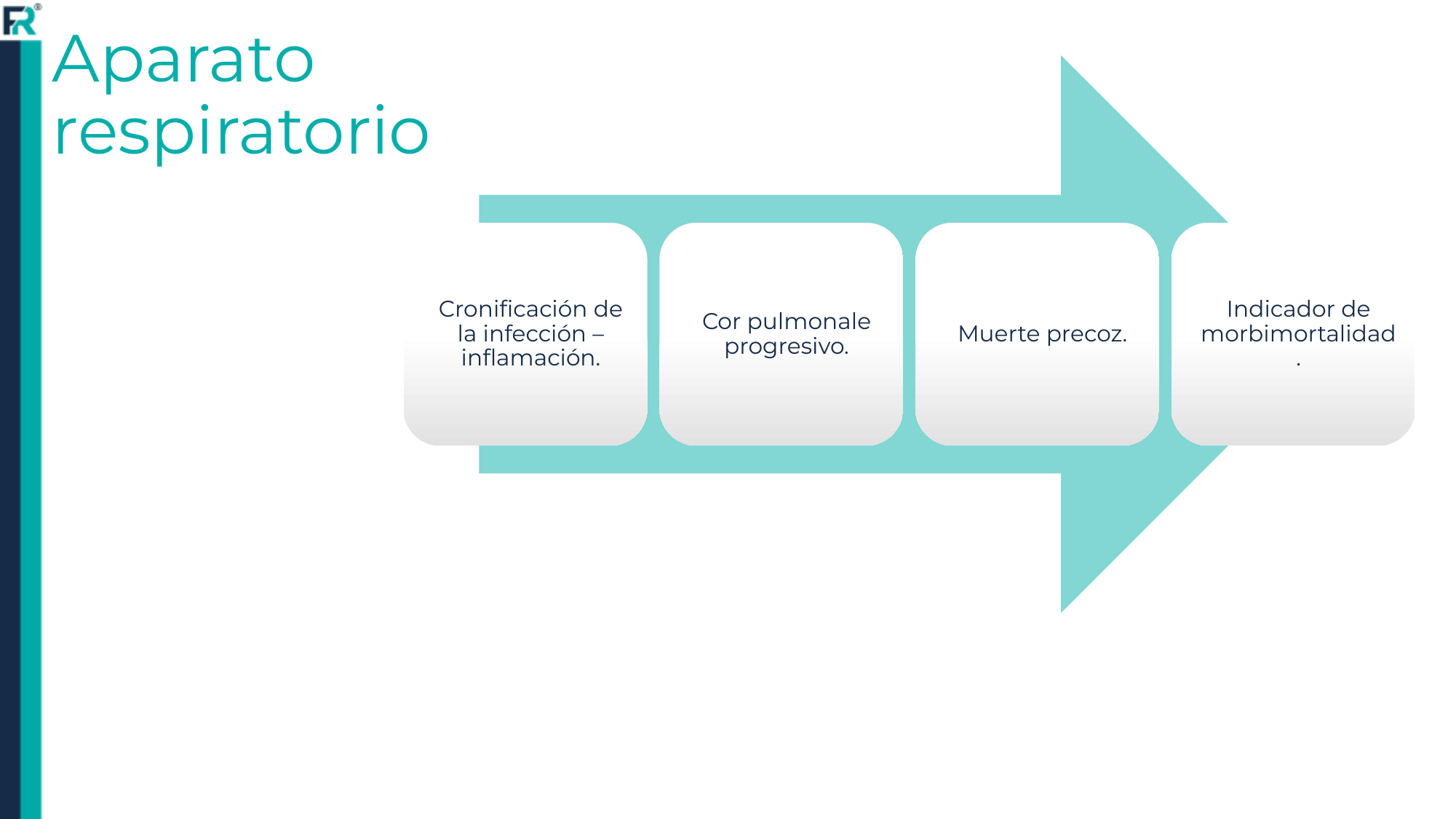

# Aparato respiratorio
Cronificación de la infección –inflamación.
Cor pulmonale progresivo.
Muerte precoz.
Indicador de morbimortalidad.